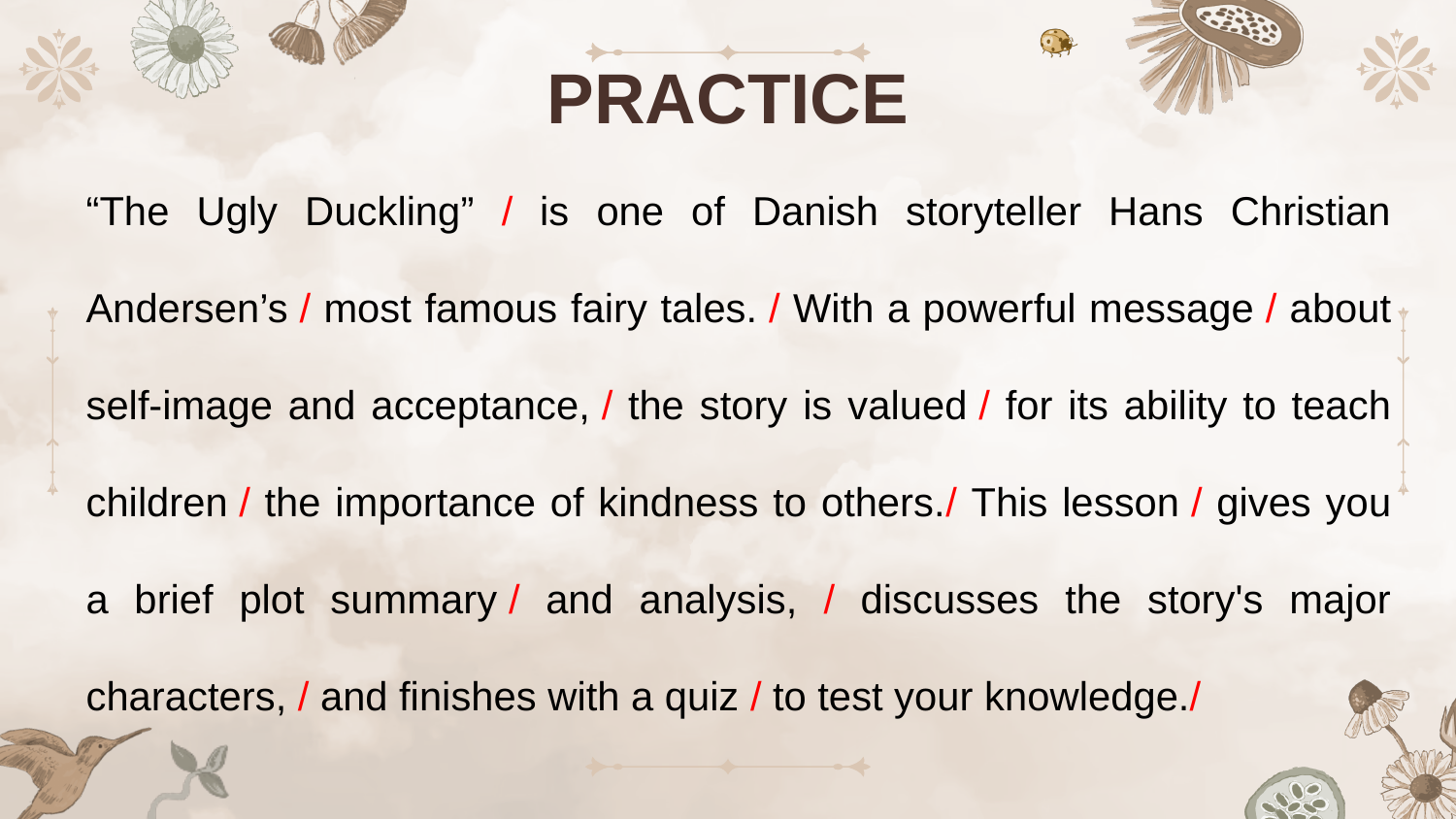

# PRACTICE
“The Ugly Duckling” / is one of Danish storyteller Hans Christian Andersen’s / most famous fairy tales. / With a powerful message / about self-image and acceptance, / the story is valued / for its ability to teach children / the importance of kindness to others./ This lesson / gives you a brief plot summary / and analysis, / discusses the story's major characters, / and finishes with a quiz / to test your knowledge./